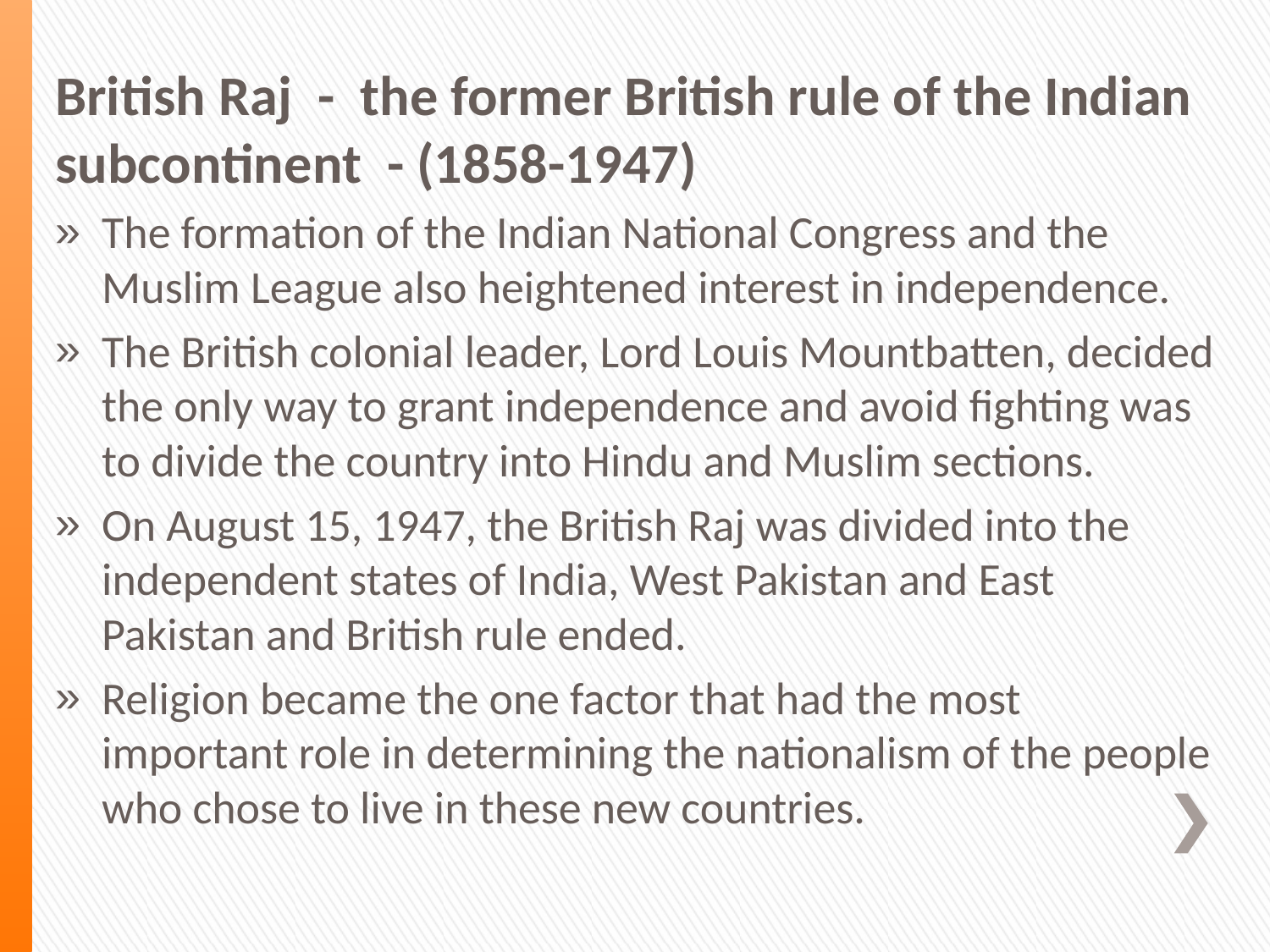

British Raj  -  the former British rule of the Indian subcontinent  - (1858-1947)
The formation of the Indian National Congress and the Muslim League also heightened interest in independence.
The British colonial leader, Lord Louis Mountbatten, decided the only way to grant independence and avoid fighting was to divide the country into Hindu and Muslim sections.
On August 15, 1947, the British Raj was divided into the independent states of India, West Pakistan and East Pakistan and British rule ended.
Religion became the one factor that had the most important role in determining the nationalism of the people who chose to live in these new countries.